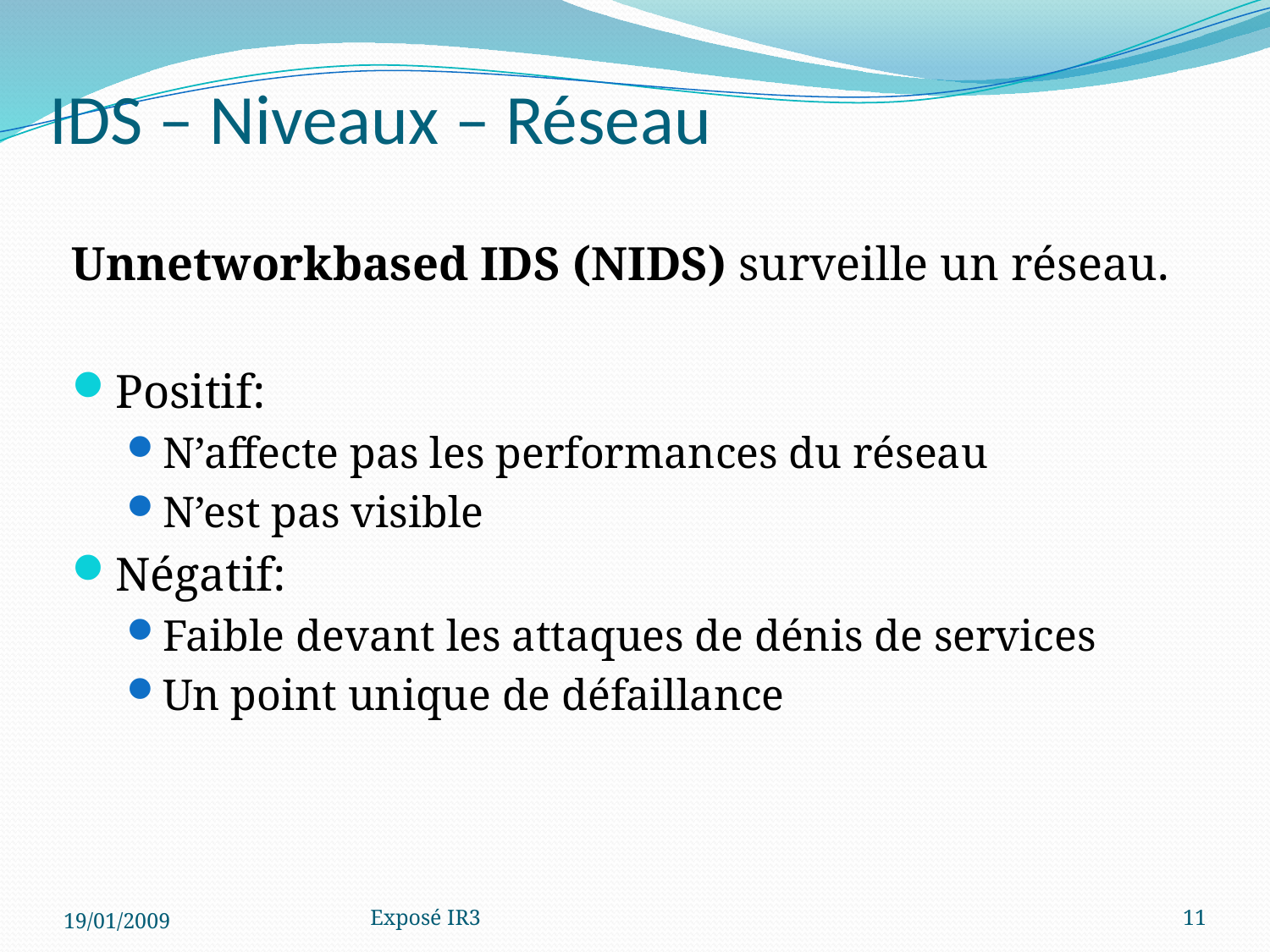

# IDS – Niveaux – Réseau
Unnetwork­based IDS (NIDS) surveille un réseau.

Positif:
N’affecte pas les performances du réseau
N’est pas visible
Négatif:
Faible devant les attaques de dénis de services
Un point unique de défaillance
19/01/2009
Exposé IR3
11